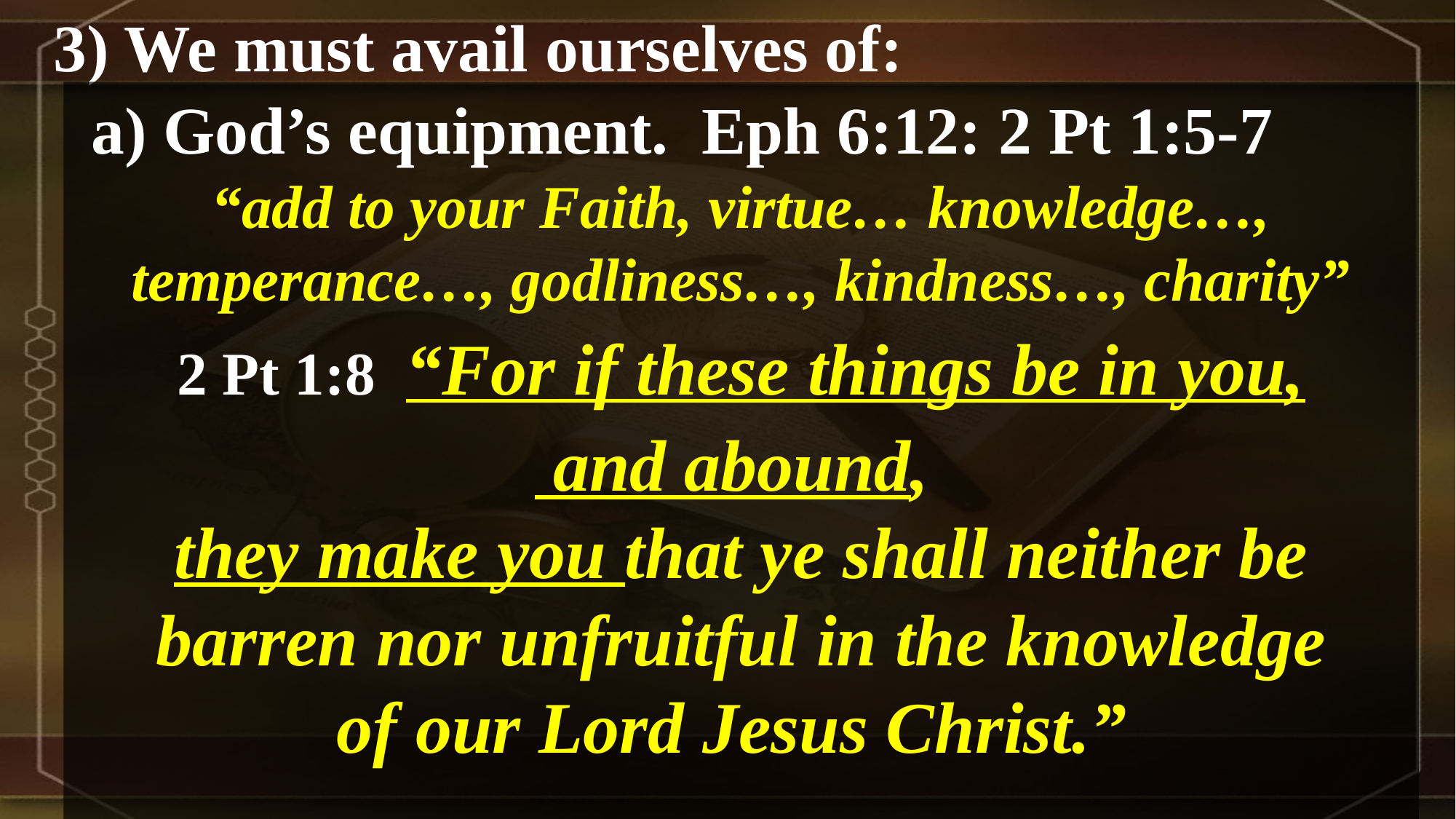

3) We must avail ourselves of:
 a) God’s equipment.  Eph 6:12: 2 Pt 1:5-7
“add to your Faith, virtue… knowledge…,
temperance…, godliness…, kindness…, charity”
2 Pt 1:8  “For if these things be in you,
 and abound,
they make you that ye shall neither be
 barren nor unfruitful in the knowledge
of our Lord Jesus Christ.”